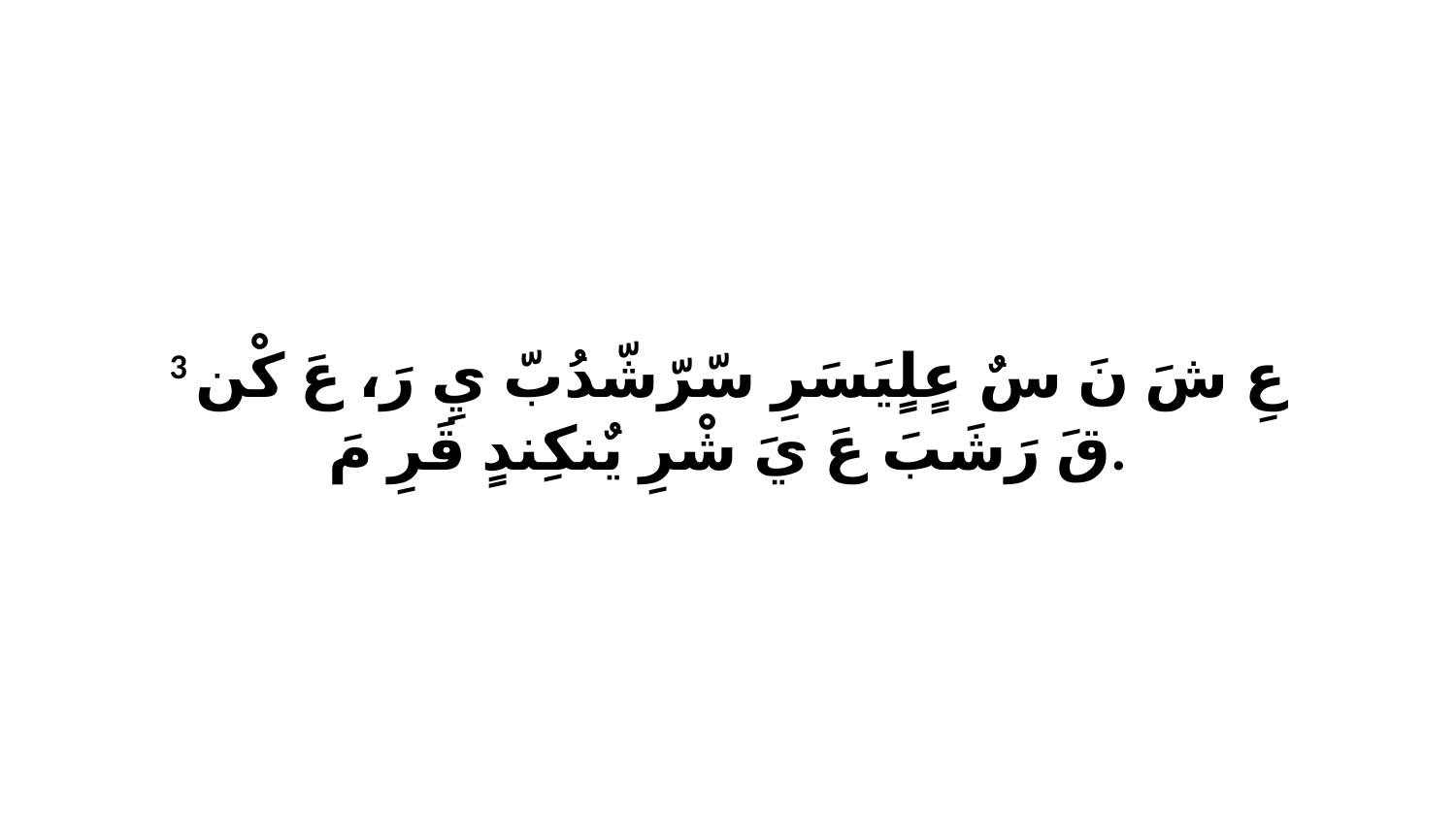

3 عِ شَ نَ سٌ عٍلٍيَسَرِ سّرّشّدُبّ يِ رَ، عَ كْن قَ رَشَبَ عَ يَ شْرِ يٌنكِندٍ قَرِ مَ.